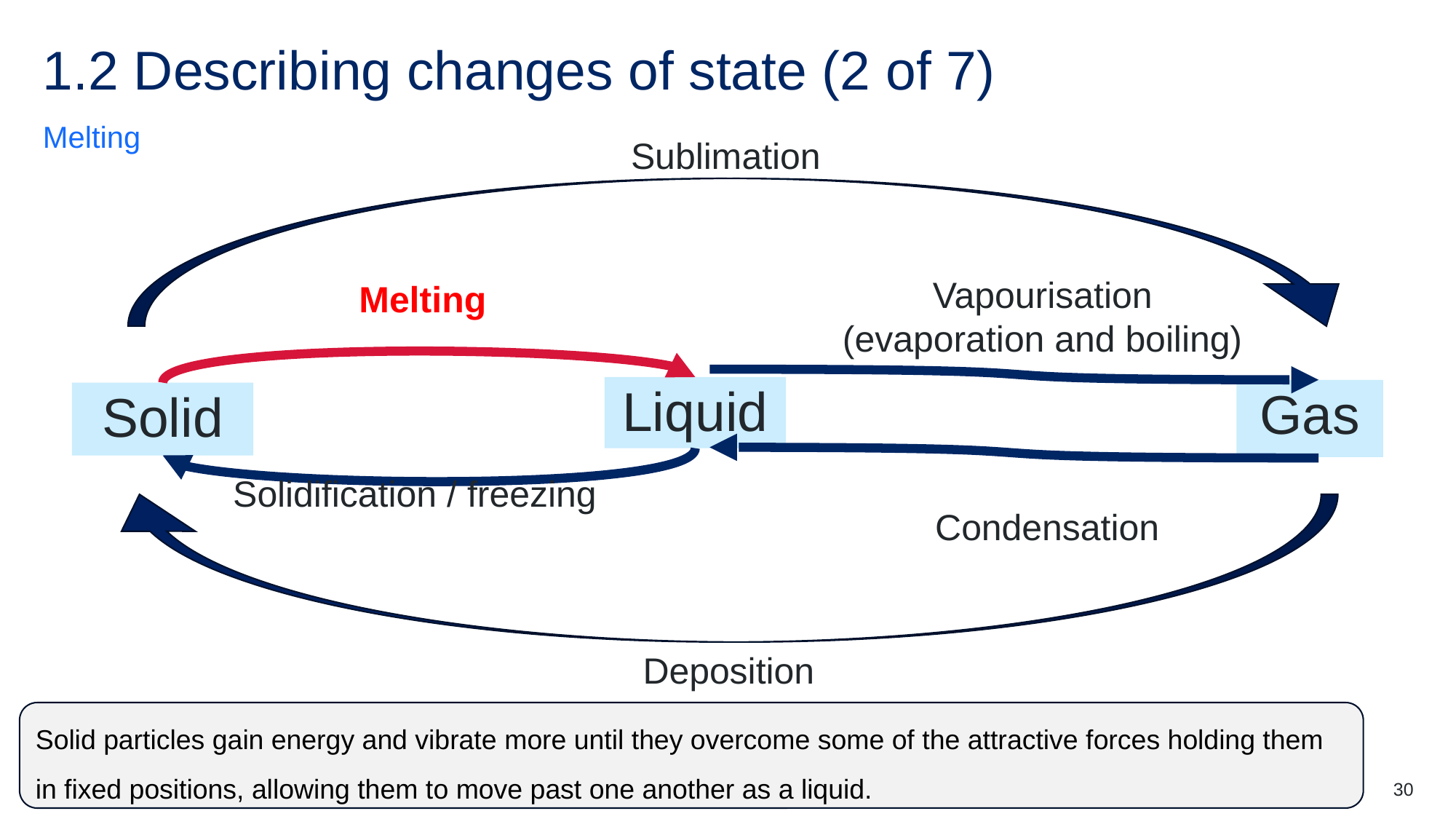

# 1.2 Describing changes of state (2 of 7)
Melting
Sublimation

Vapourisation
(evaporation and boiling)
Melting
Liquid
Gas
Solid
Solidification / freezing

Condensation
Deposition
Solid particles gain energy and vibrate more until they overcome some of the attractive forces holding them in fixed positions, allowing them to move past one another as a liquid.
30